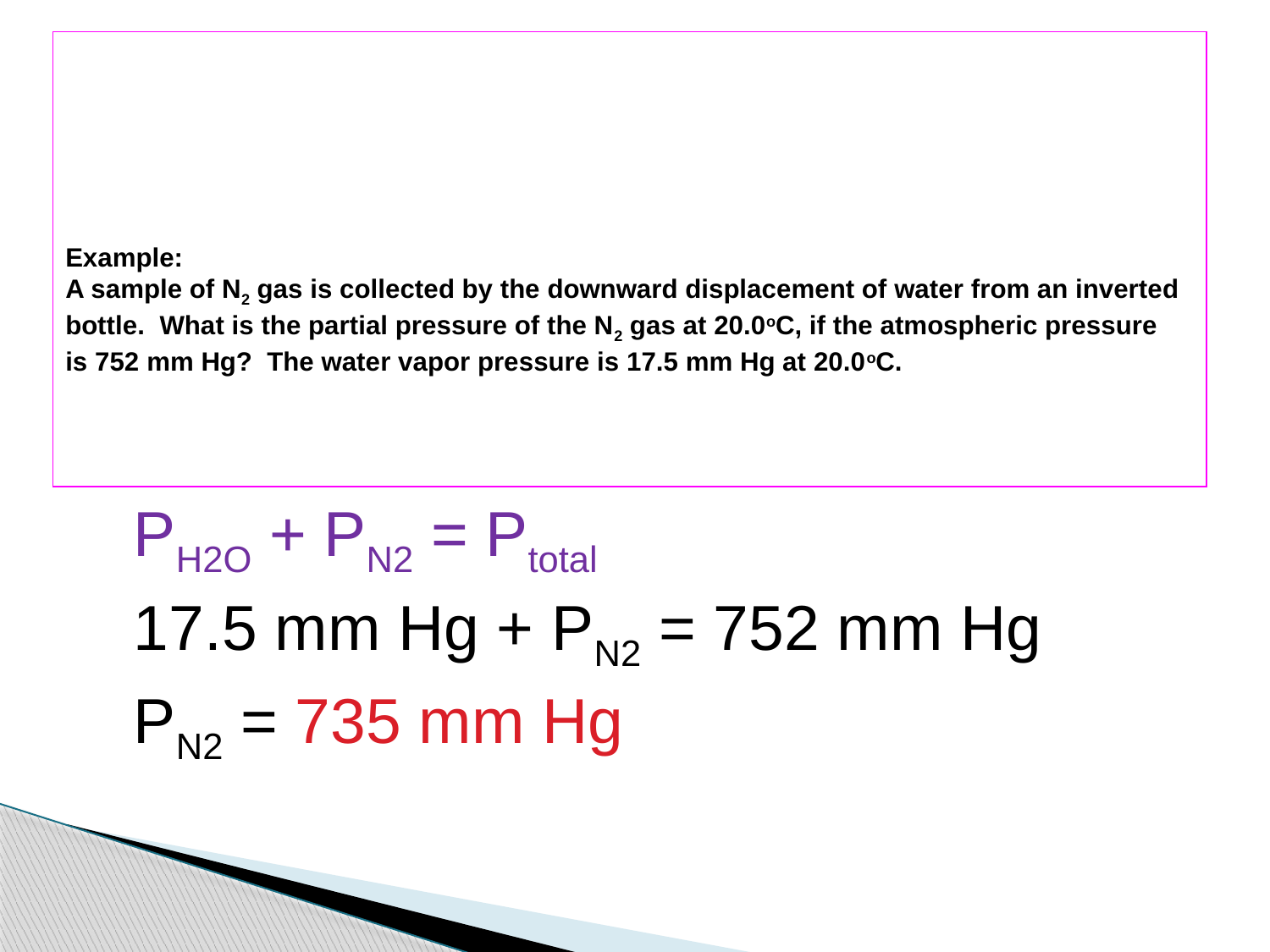

# Example: A sample of N2 gas is collected by the downward displacement of water from an inverted bottle.  What is the partial pressure of the N2 gas at 20.0oC, if the atmospheric pressure is 752 mm Hg?  The water vapor pressure is 17.5 mm Hg at 20.0oC.
PH2O + PN2 = Ptotal
17.5 mm Hg + PN2 = 752 mm Hg
PN2 = 735 mm Hg